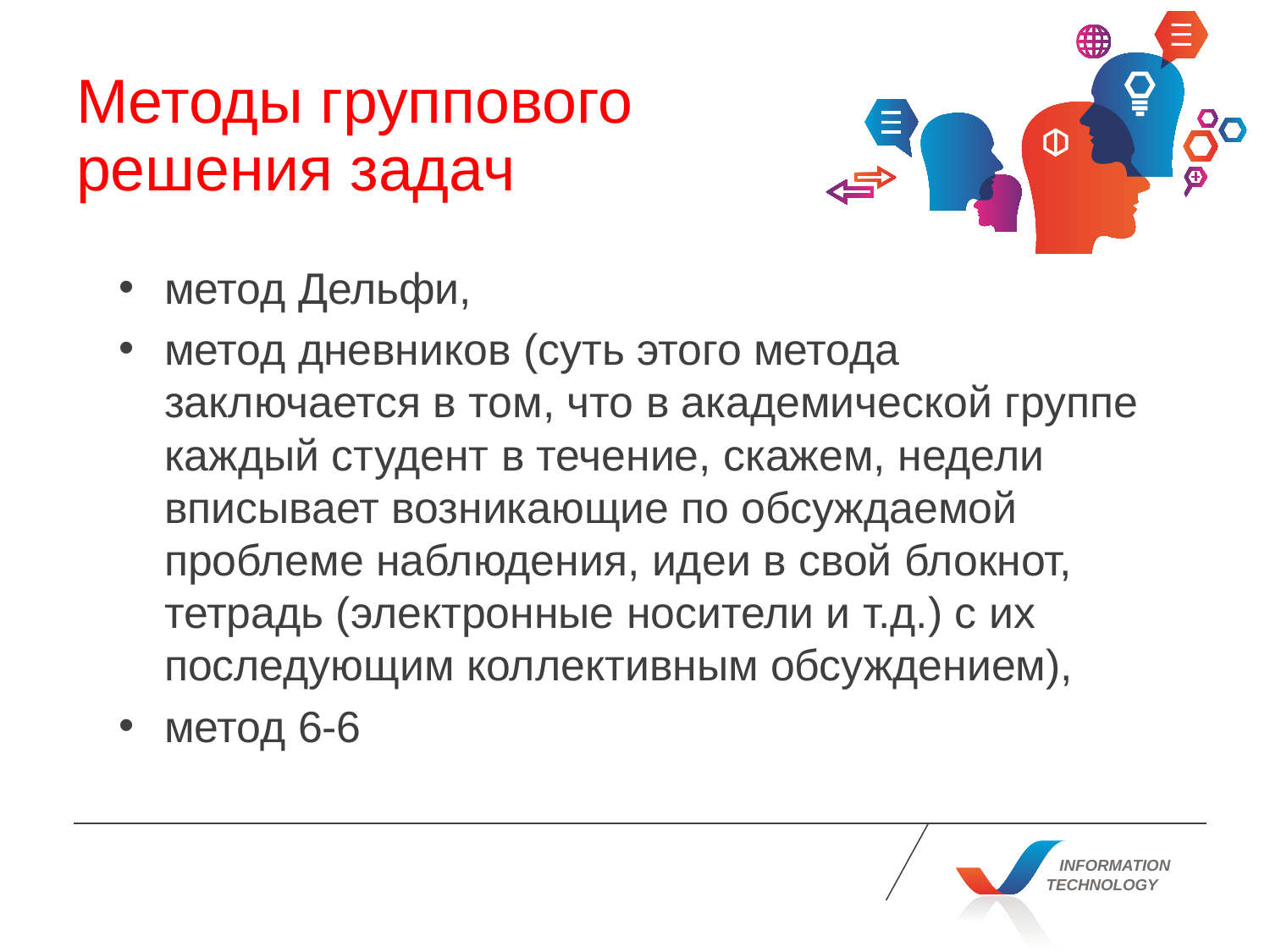

# Методы группового решения задач
метод Дельфи,
метод дневников (суть этого метода заключается в том, что в академической группе каждый студент в течение, скажем, недели вписывает возникающие по обсуждаемой проблеме наблюдения, идеи в свой блокнот, тетрадь (электронные носители и т.д.) с их последующим коллективным обсуждением),
метод 6-6